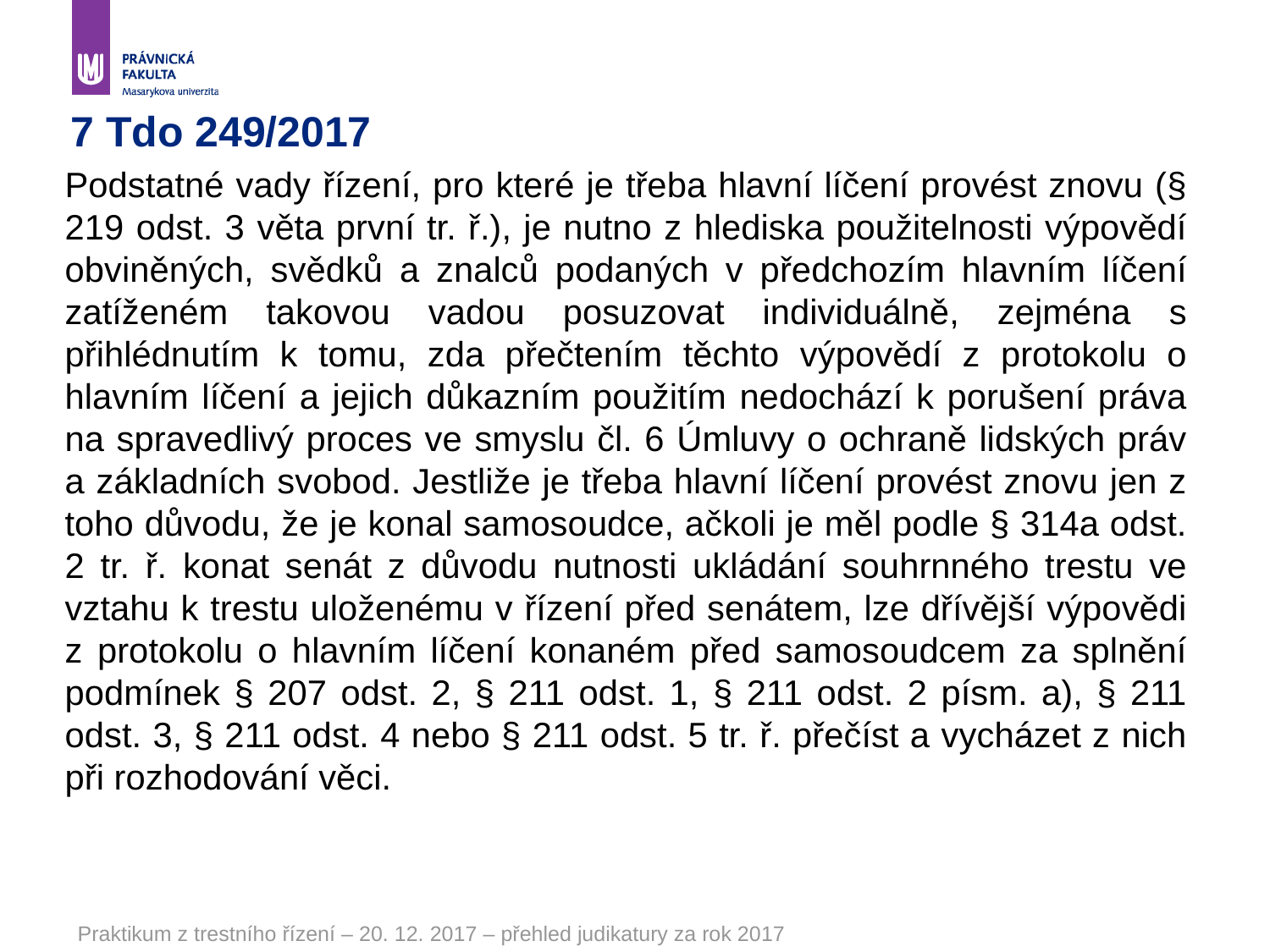

# 7 Tdo 249/2017
Podstatné vady řízení, pro které je třeba hlavní líčení provést znovu (§ 219 odst. 3 věta první tr. ř.), je nutno z hlediska použitelnosti výpovědí obviněných, svědků a znalců podaných v předchozím hlavním líčení zatíženém takovou vadou posuzovat individuálně, zejména s přihlédnutím k tomu, zda přečtením těchto výpovědí z protokolu o hlavním líčení a jejich důkazním použitím nedochází k porušení práva na spravedlivý proces ve smyslu čl. 6 Úmluvy o ochraně lidských práv a základních svobod. Jestliže je třeba hlavní líčení provést znovu jen z toho důvodu, že je konal samosoudce, ačkoli je měl podle § 314a odst. 2 tr. ř. konat senát z důvodu nutnosti ukládání souhrnného trestu ve vztahu k trestu uloženému v řízení před senátem, lze dřívější výpovědi z protokolu o hlavním líčení konaném před samosoudcem za splnění podmínek § 207 odst. 2, § 211 odst. 1, § 211 odst. 2 písm. a), § 211 odst. 3, § 211 odst. 4 nebo § 211 odst. 5 tr. ř. přečíst a vycházet z nich při rozhodování věci.
Praktikum z trestního řízení – 20. 12. 2017 – přehled judikatury za rok 2017